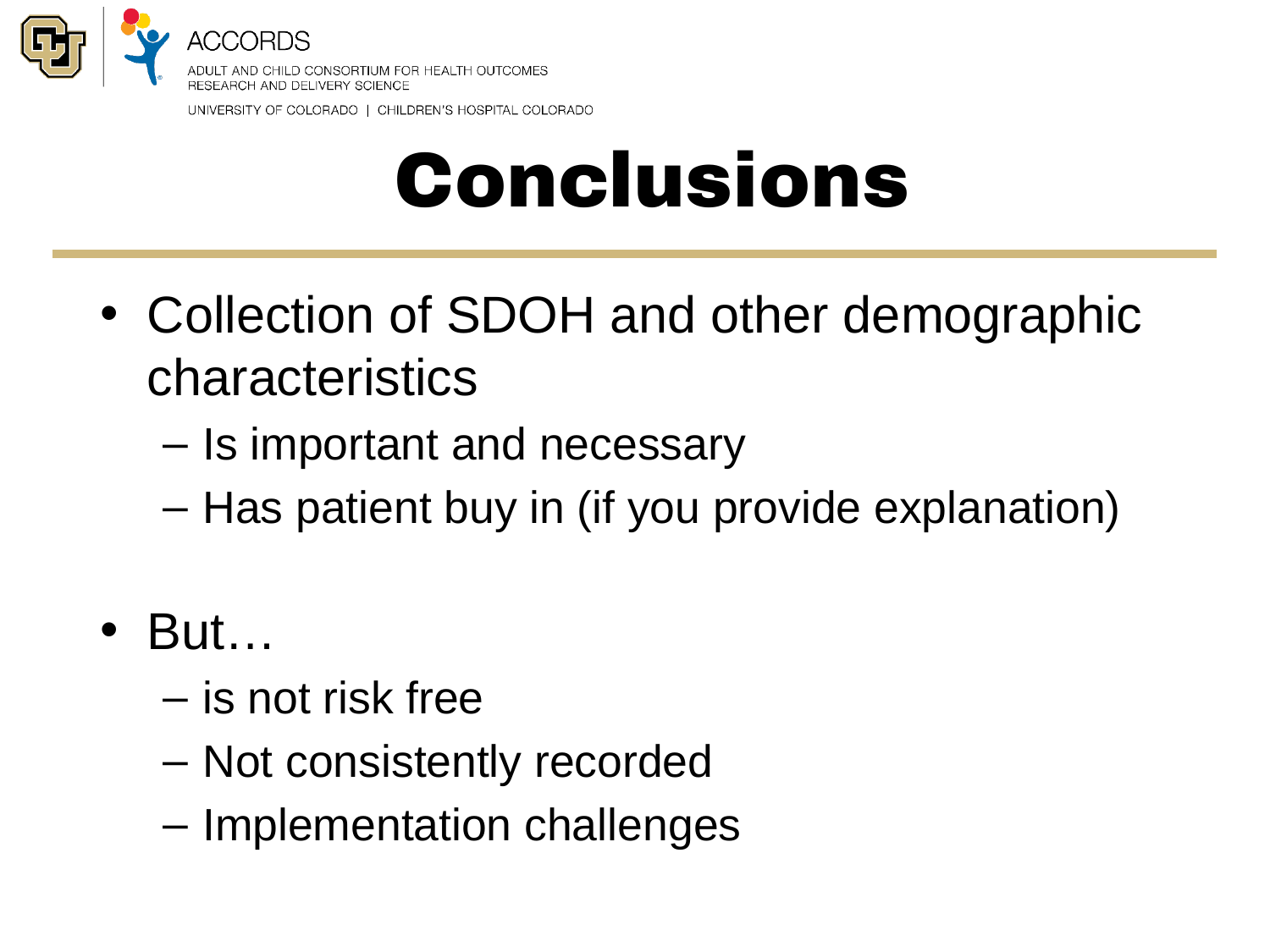

# Conclusions
Collection of SDOH and other demographic characteristics
Is important and necessary
Has patient buy in (if you provide explanation)
But…
is not risk free
Not consistently recorded
Implementation challenges